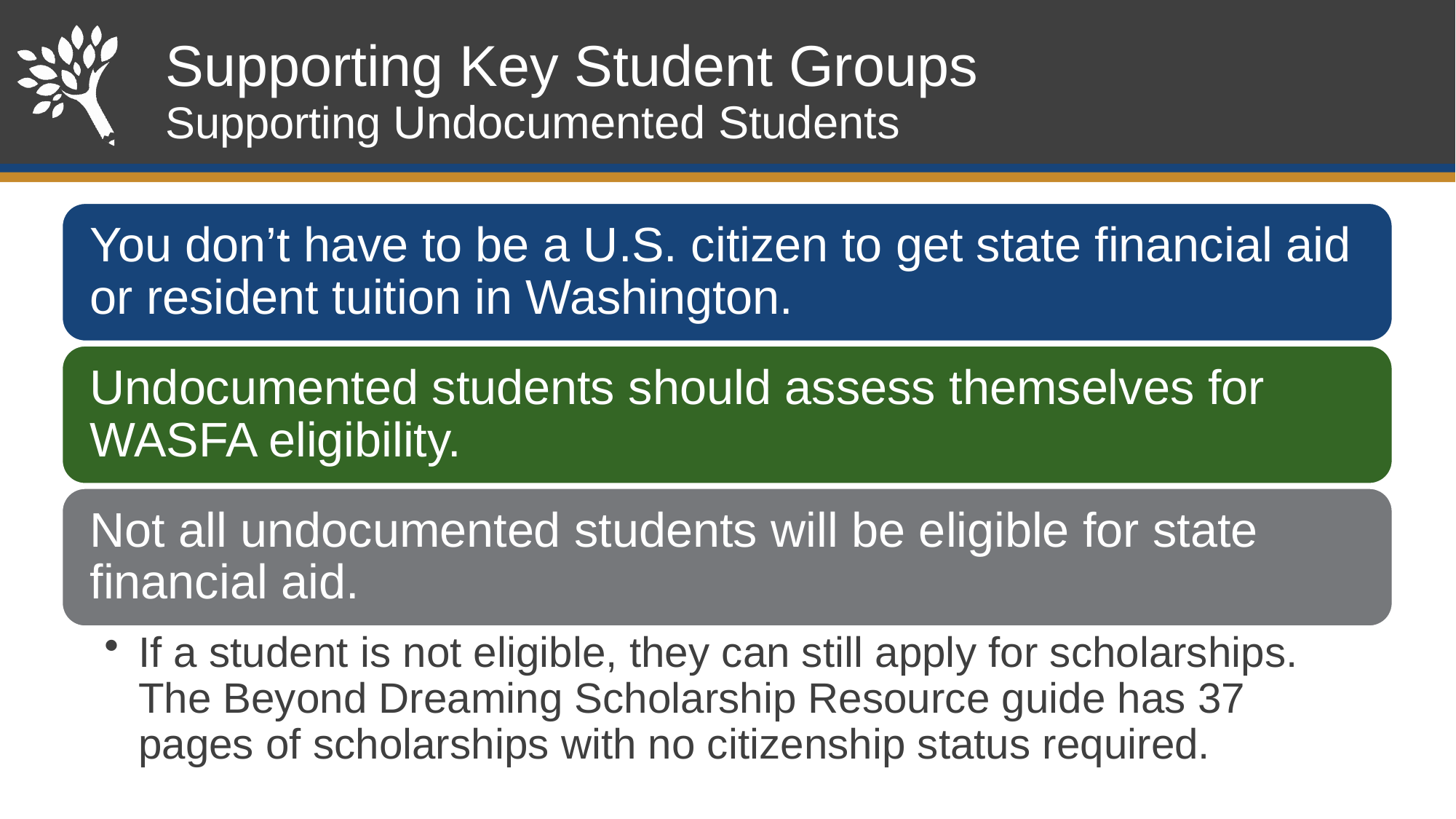

# Supporting Key Student Groups Supporting Undocumented Students
You don’t have to be a U.S. citizen to get state financial aid or resident tuition in Washington.
Undocumented students should assess themselves for WASFA eligibility.
Not all undocumented students will be eligible for state financial aid.
If a student is not eligible, they can still apply for scholarships.  The Beyond Dreaming Scholarship Resource guide has 37 pages of scholarships with no citizenship status required.